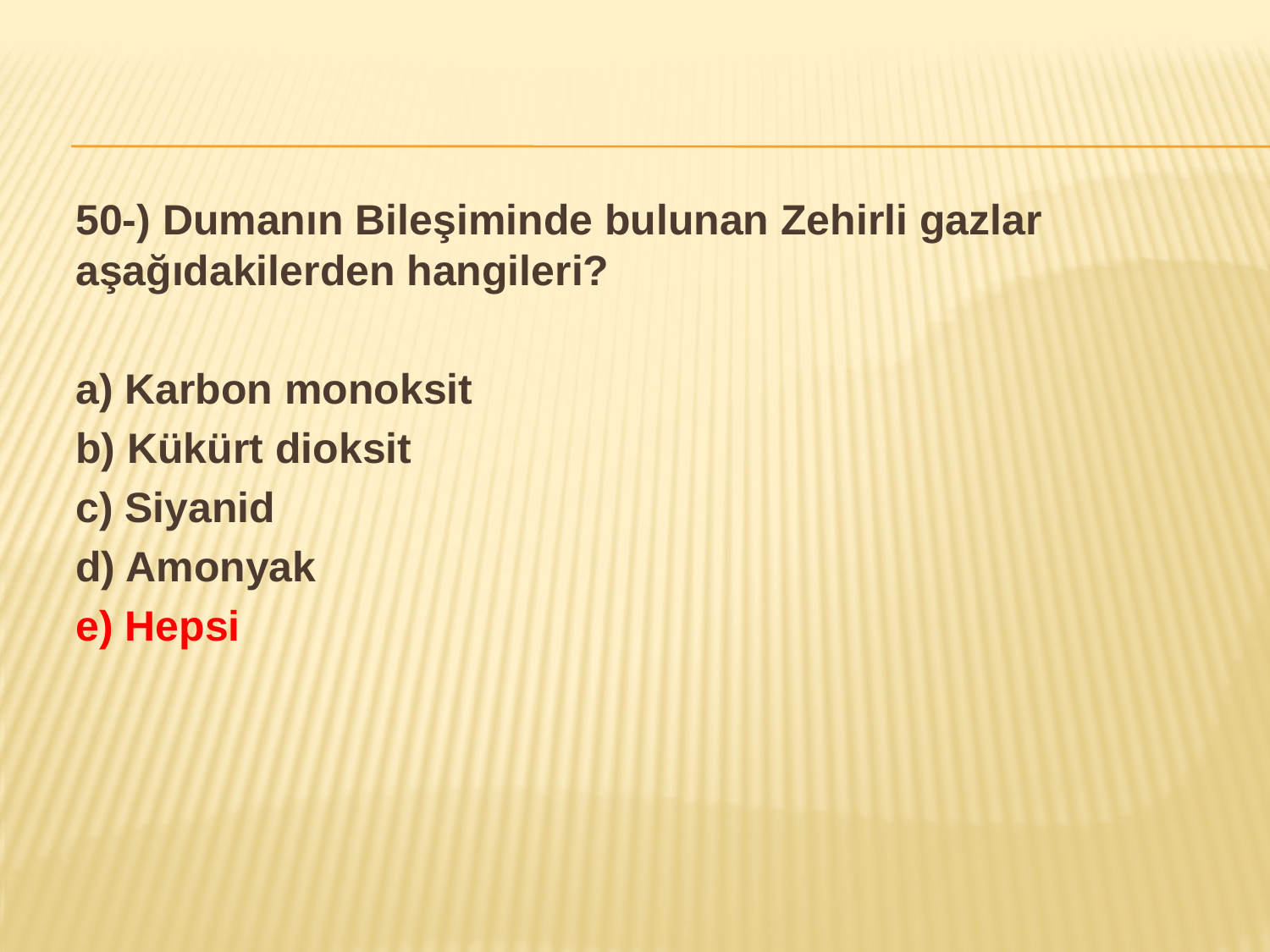

50-) Dumanın Bileşiminde bulunan Zehirli gazlar aşağıdakilerden hangileri?

a) Karbon monoksit
b) Kükürt dioksit
c) Siyanid
d) Amonyak
e) Hepsi